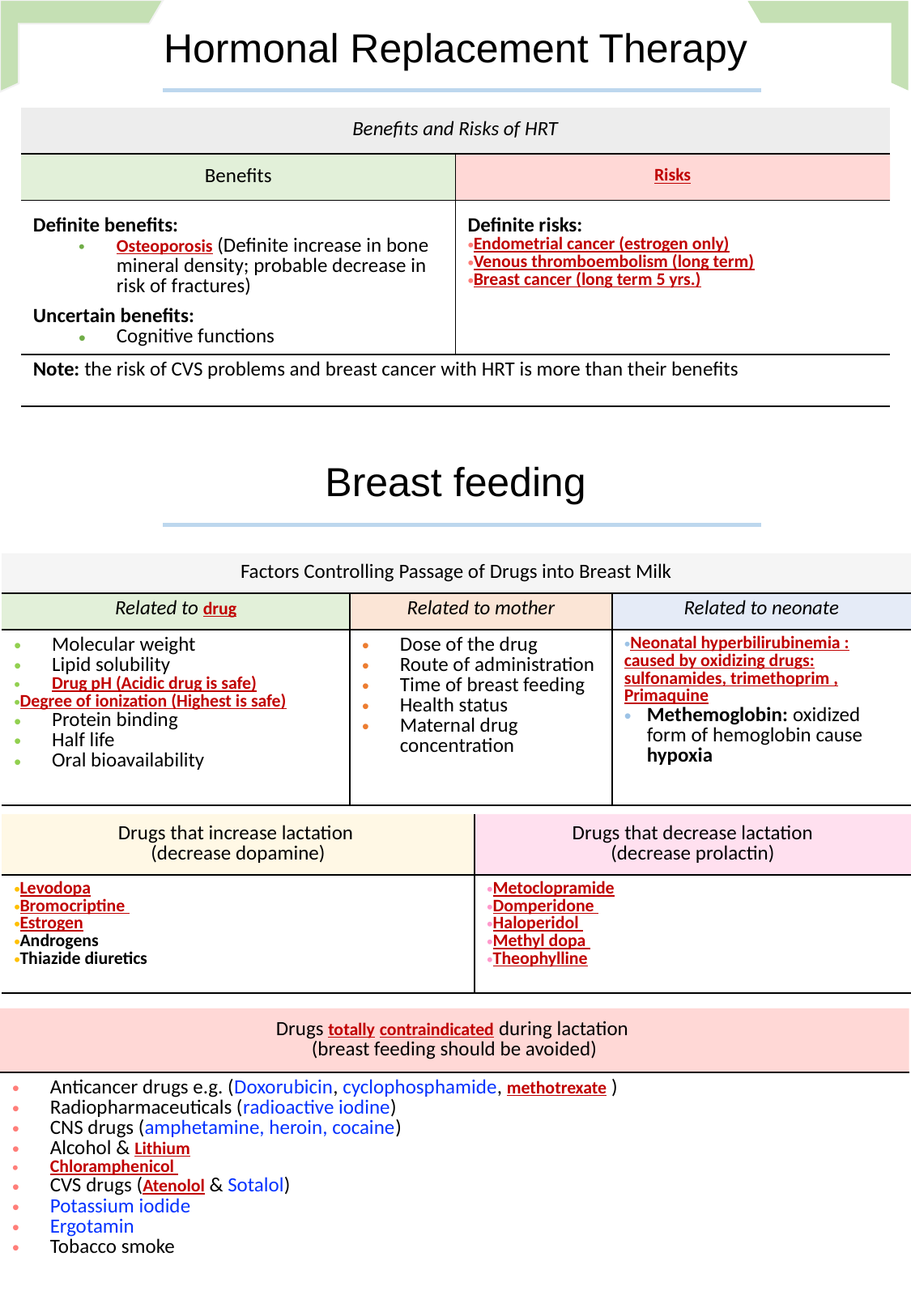

Hormonal Replacement Therapy
| Benefits and Risks of HRT |  |
| --- | --- |
| Benefits | Risks |
| Definite benefits: Osteoporosis (Definite increase in bone mineral density; probable decrease in risk of fractures) Uncertain benefits: Cognitive functions | Definite risks: Endometrial cancer (estrogen only) Venous thromboembolism (long term) Breast cancer (long term 5 yrs.) |
| Note: the risk of CVS problems and breast cancer with HRT is more than their benefits |  |
Breast feeding
| Factors Controlling Passage of Drugs into Breast Milk |  |  |
| --- | --- | --- |
| Related to drug | Related to mother | Related to neonate |
| Molecular weight Lipid solubility Drug pH (Acidic drug is safe) Degree of ionization (Highest is safe) Protein binding Half life Oral bioavailability | Dose of the drug Route of administration Time of breast feeding Health status Maternal drug concentration | Neonatal hyperbilirubinemia : caused by oxidizing drugs: sulfonamides, trimethoprim , Primaquine Methemoglobin: oxidized form of hemoglobin cause hypoxia |
| Drugs that increase lactation (decrease dopamine) | Drugs that decrease lactation (decrease prolactin) |
| --- | --- |
| Levodopa Bromocriptine Estrogen Androgens Thiazide diuretics | Metoclopramide Domperidone Haloperidol Methyl dopa Theophylline |
| Drugs totally contraindicated during lactation (breast feeding should be avoided) |
| --- |
| Anticancer drugs e.g. (Doxorubicin, cyclophosphamide, methotrexate ) Radiopharmaceuticals (radioactive iodine) CNS drugs (amphetamine, heroin, cocaine) Alcohol & Lithium Chloramphenicol CVS drugs (Atenolol & Sotalol) Potassium iodide Ergotamin Tobacco smoke |